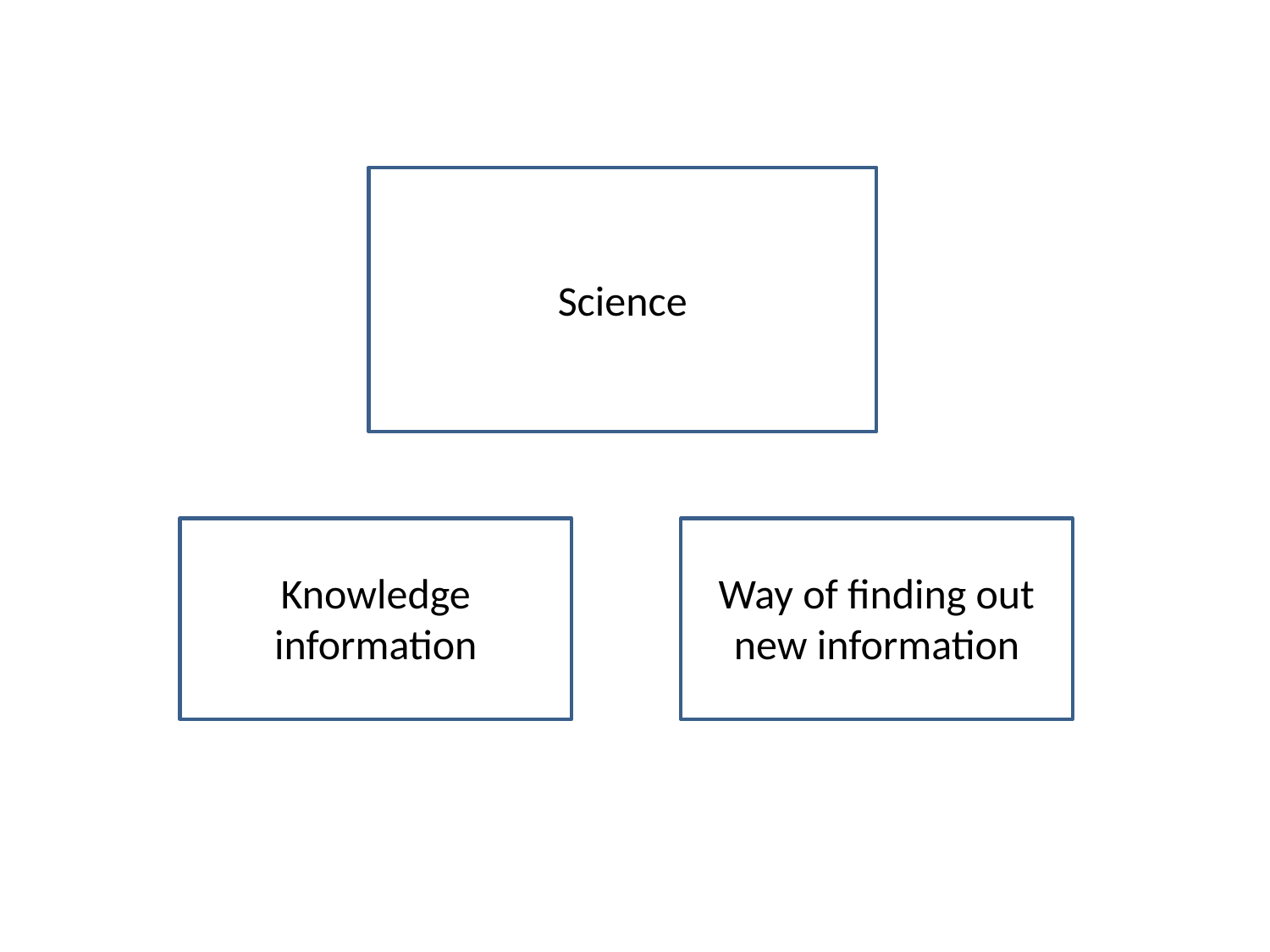

Science

Knowledge
information
Way of finding out new information